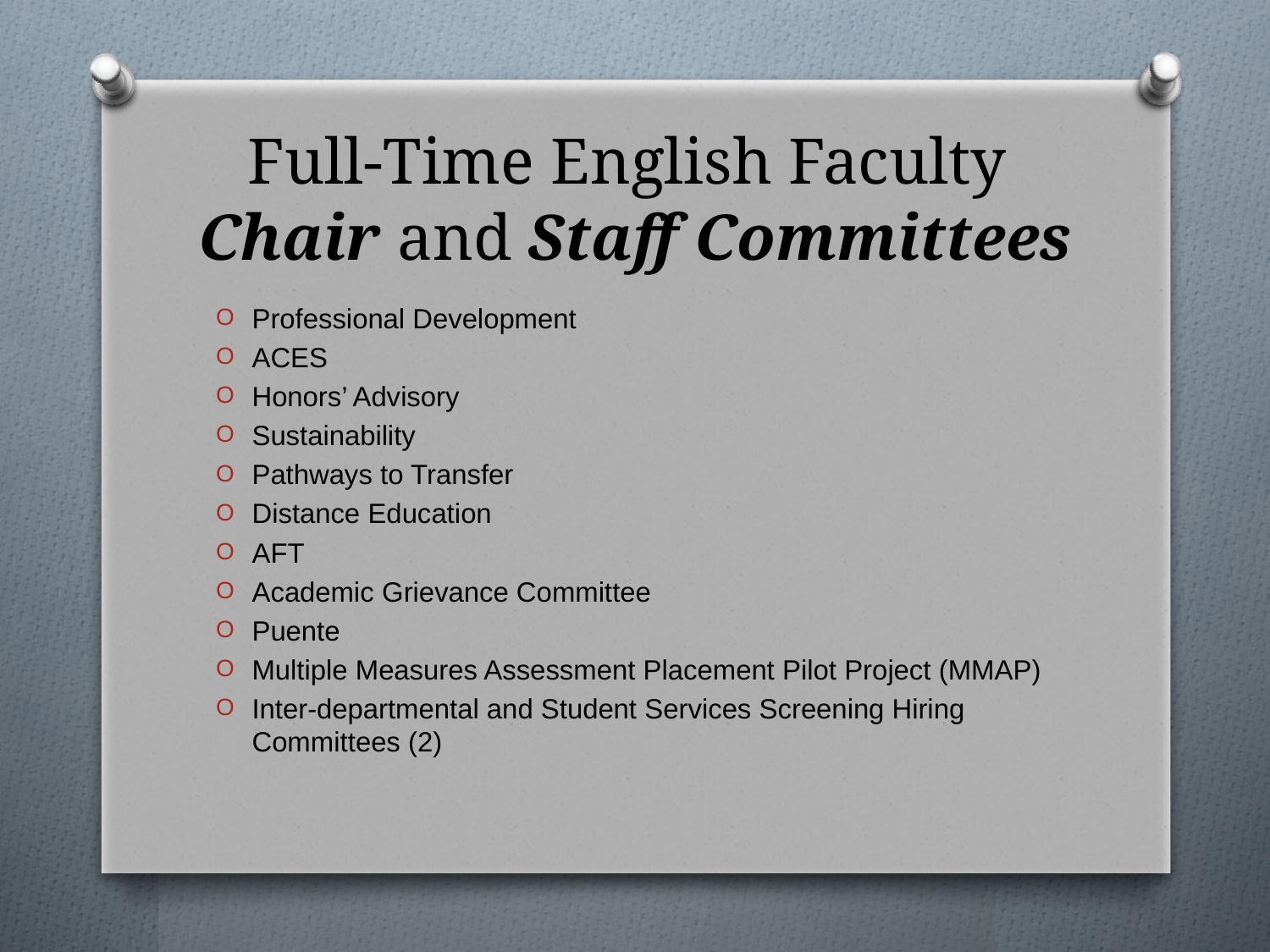

# Full-Time English Faculty Chair and Staff Committees
Professional Development
ACES
Honors’ Advisory
Sustainability
Pathways to Transfer
Distance Education
AFT
Academic Grievance Committee
Puente
Multiple Measures Assessment Placement Pilot Project (MMAP)
Inter-departmental and Student Services Screening Hiring Committees (2)